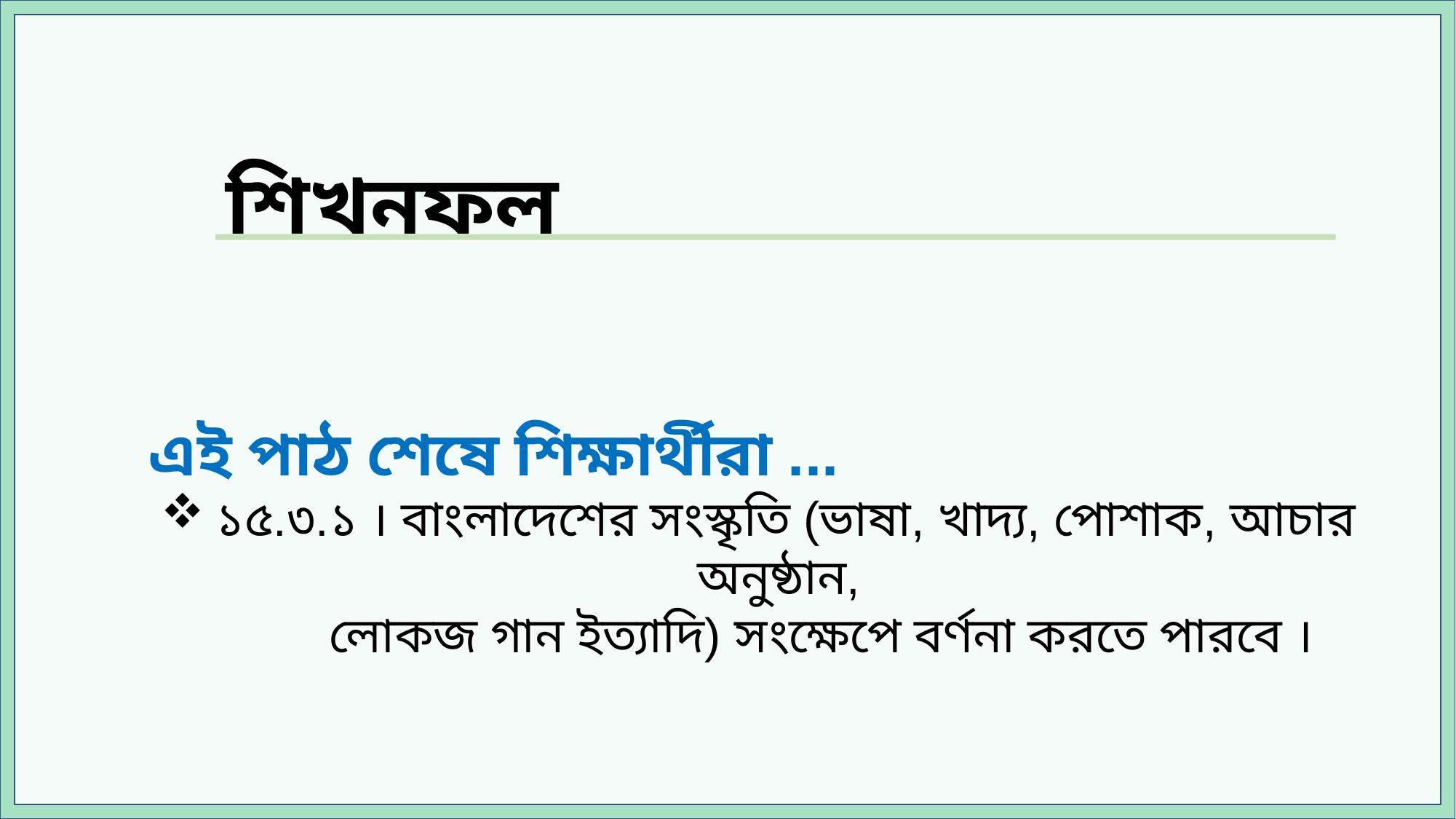

শিখনফল

এই পাঠ শেষে শিক্ষার্থীরা ...
১৫.৩.১ । বাংলাদেশের সংস্কৃতি (ভাষা, খাদ্য, পোশাক, আচার অনুষ্ঠান,
          লোকজ গান ইত্যাদি) সংক্ষেপে বর্ণনা করতে পারবে ।